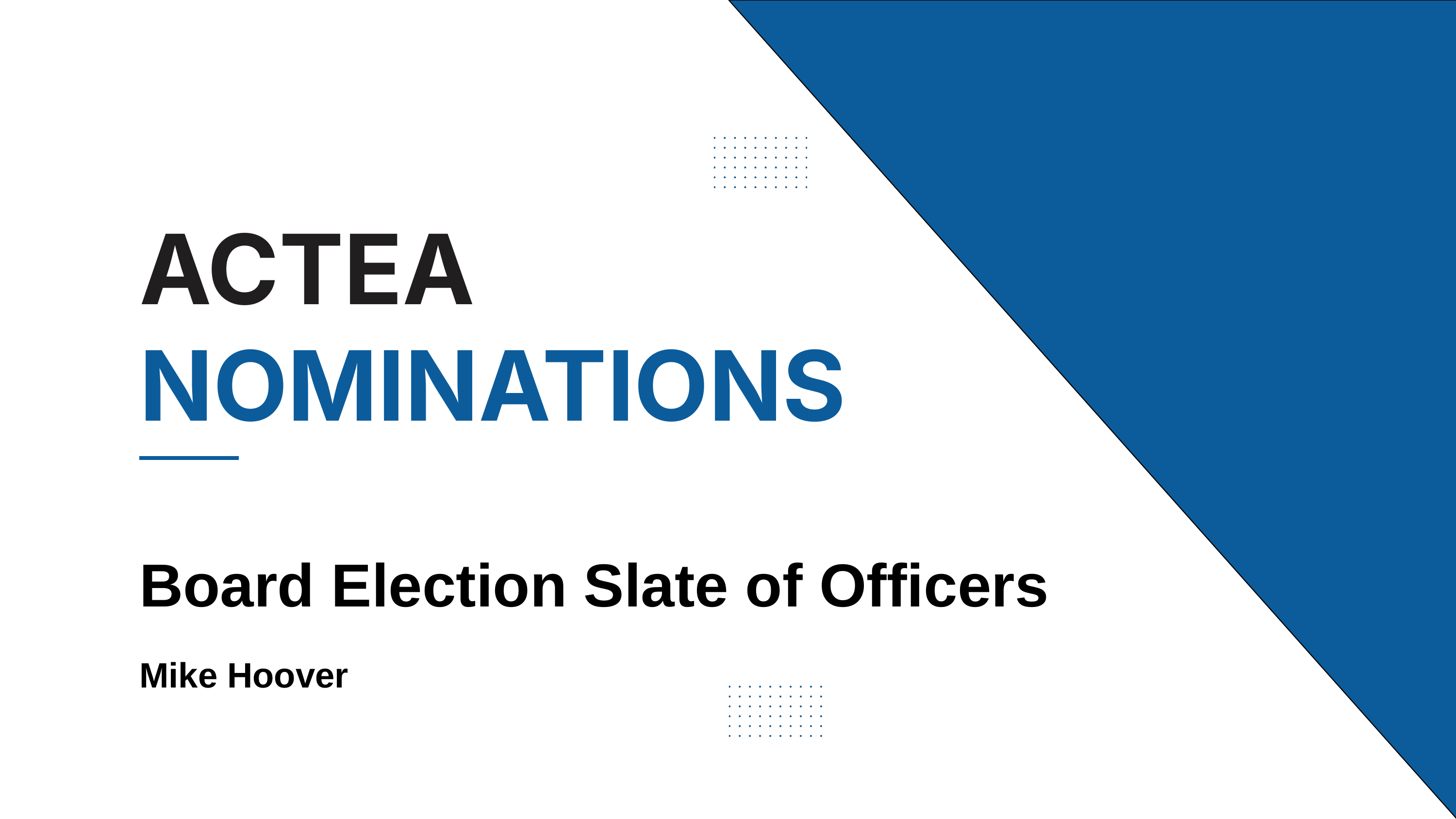

ACTEA
NOMINATIONS

Board Election Slate of Officers
Mike Hoover